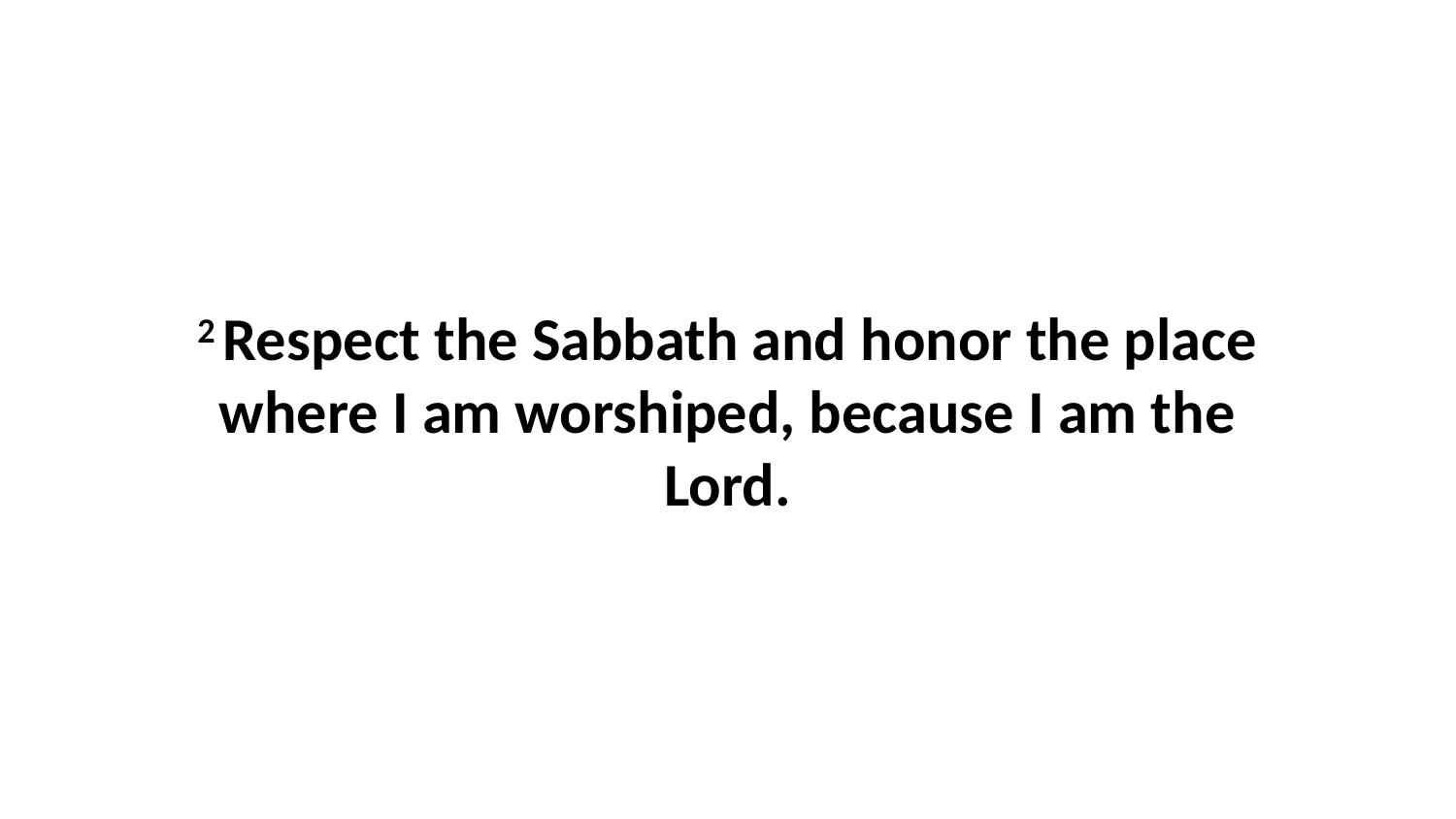

2 Respect the Sabbath and honor the place where I am worshiped, because I am the Lord.